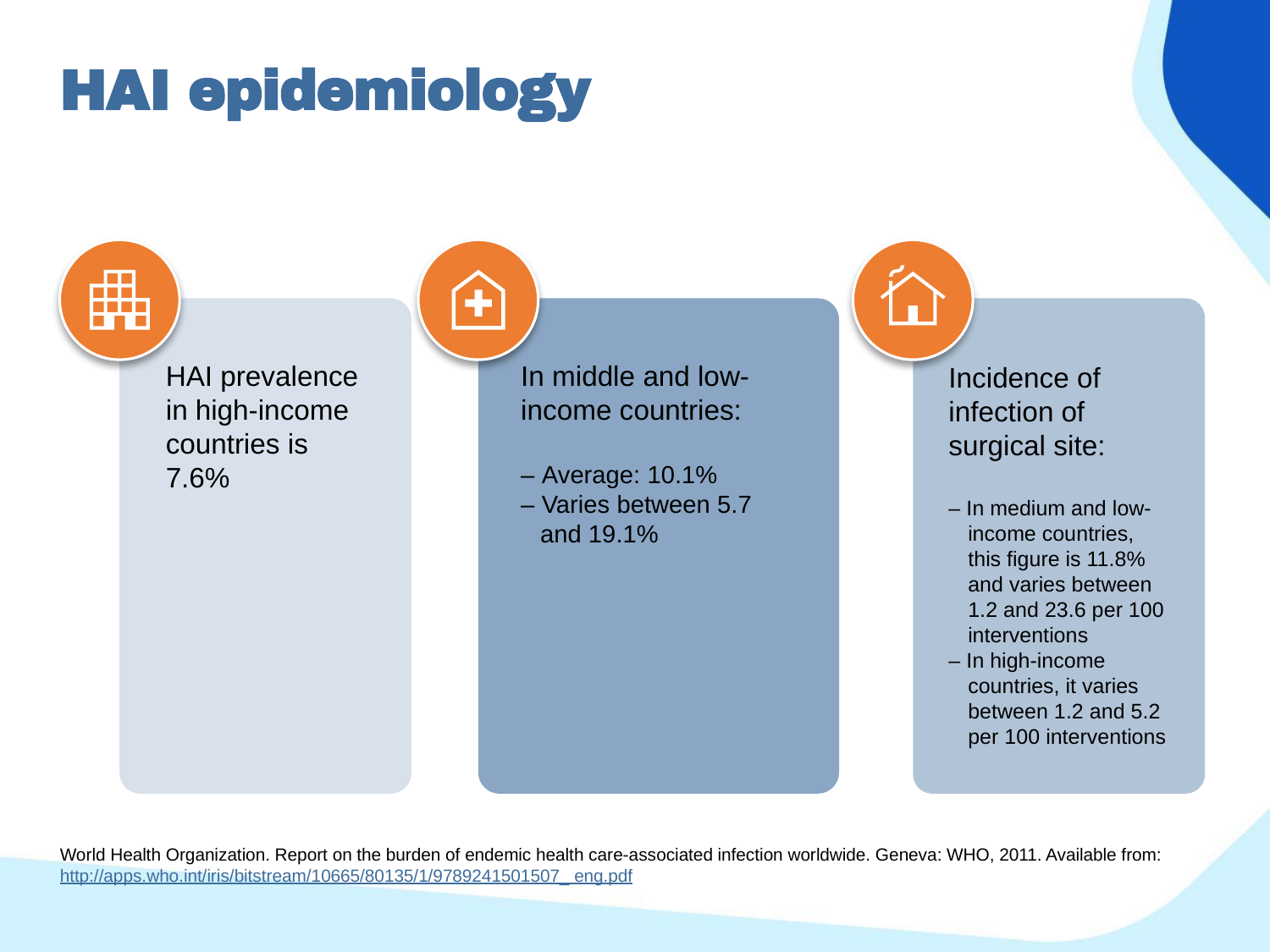

HAI epidemiology

HAI prevalence in high-income countries is 7.6%
In middle and low-income countries:

– Average: 10.1%
– Varies between 5.7 and 19.1%
Incidence of infection of surgical site:

– In medium and low-income countries, this figure is 11.8% and varies between 1.2 and 23.6 per 100 interventions
– In high-income countries, it varies between 1.2 and 5.2 per 100 interventions
World Health Organization. Report on the burden of endemic health care-associated infection worldwide. Geneva: WHO, 2011. Available from: http://apps.who.int/iris/bitstream/10665/80135/1/9789241501507_ eng.pdf